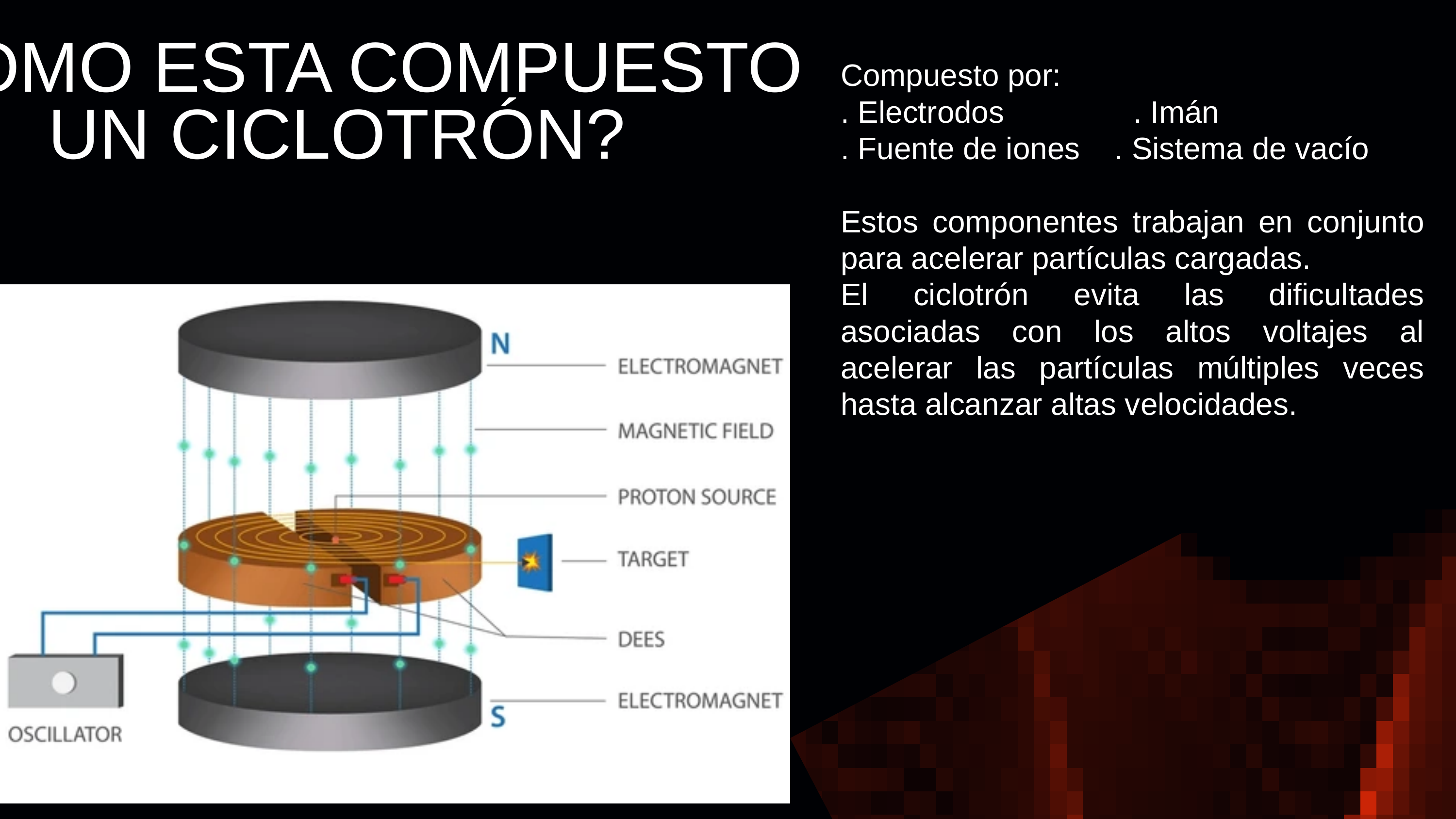

¿COMO ESTA COMPUESTO UN CICLOTRÓN?

Compuesto por:
. Electrodos               . Imán
. Fuente de iones    . Sistema de vacío

Estos componentes trabajan en conjunto para acelerar partículas cargadas.
El ciclotrón evita las dificultades asociadas con los altos voltajes al acelerar las partículas múltiples veces hasta alcanzar altas velocidades.